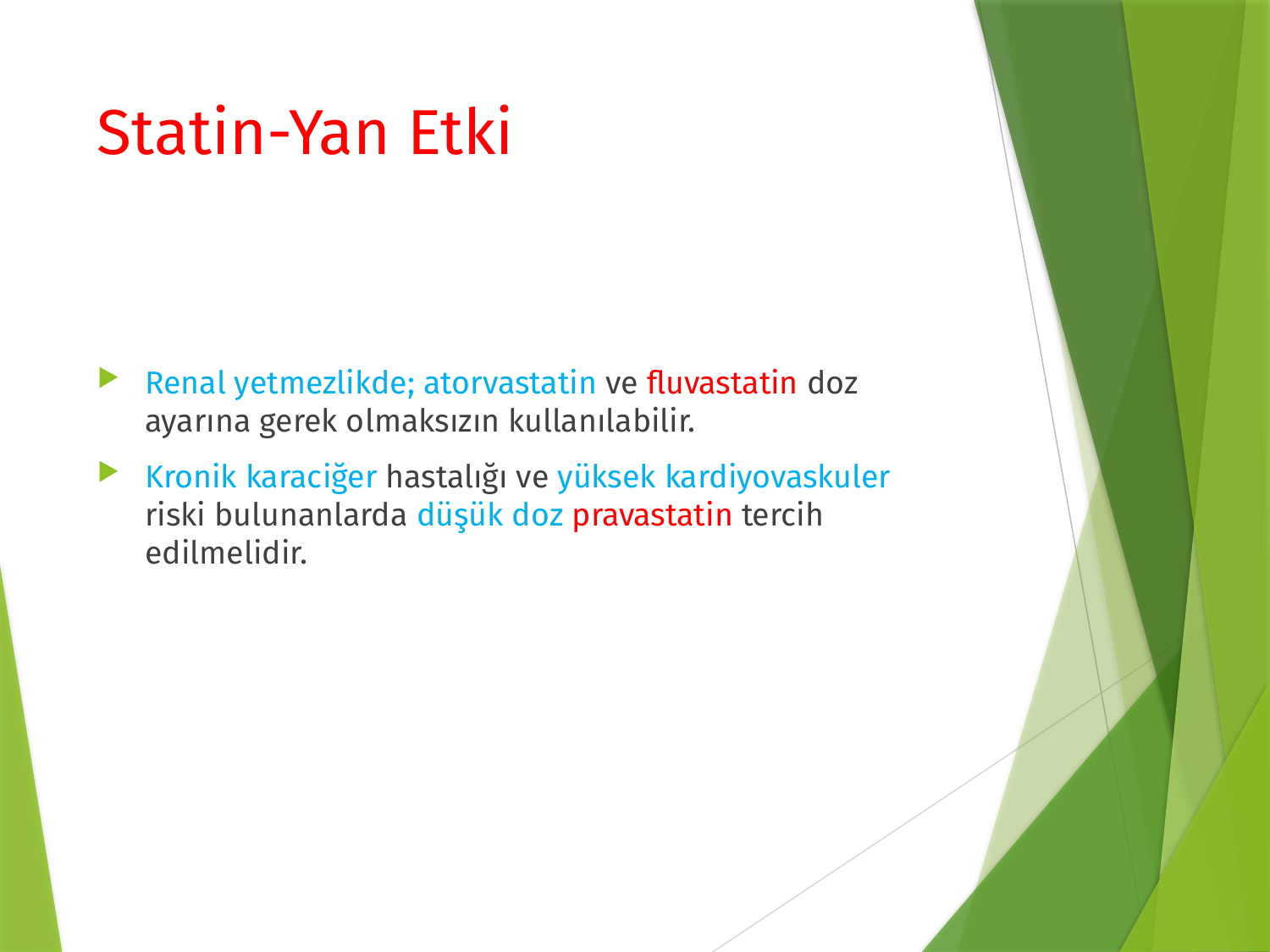

# Statin-Yan Etki

Renal yetmezlikde; atorvastatin ve fluvastatin doz ayarına gerek olmaksızın kullanılabilir.
Kronik karaciğer hastalığı ve yüksek kardiyovaskuler riski bulunanlarda düşük doz pravastatin tercih edilmelidir.